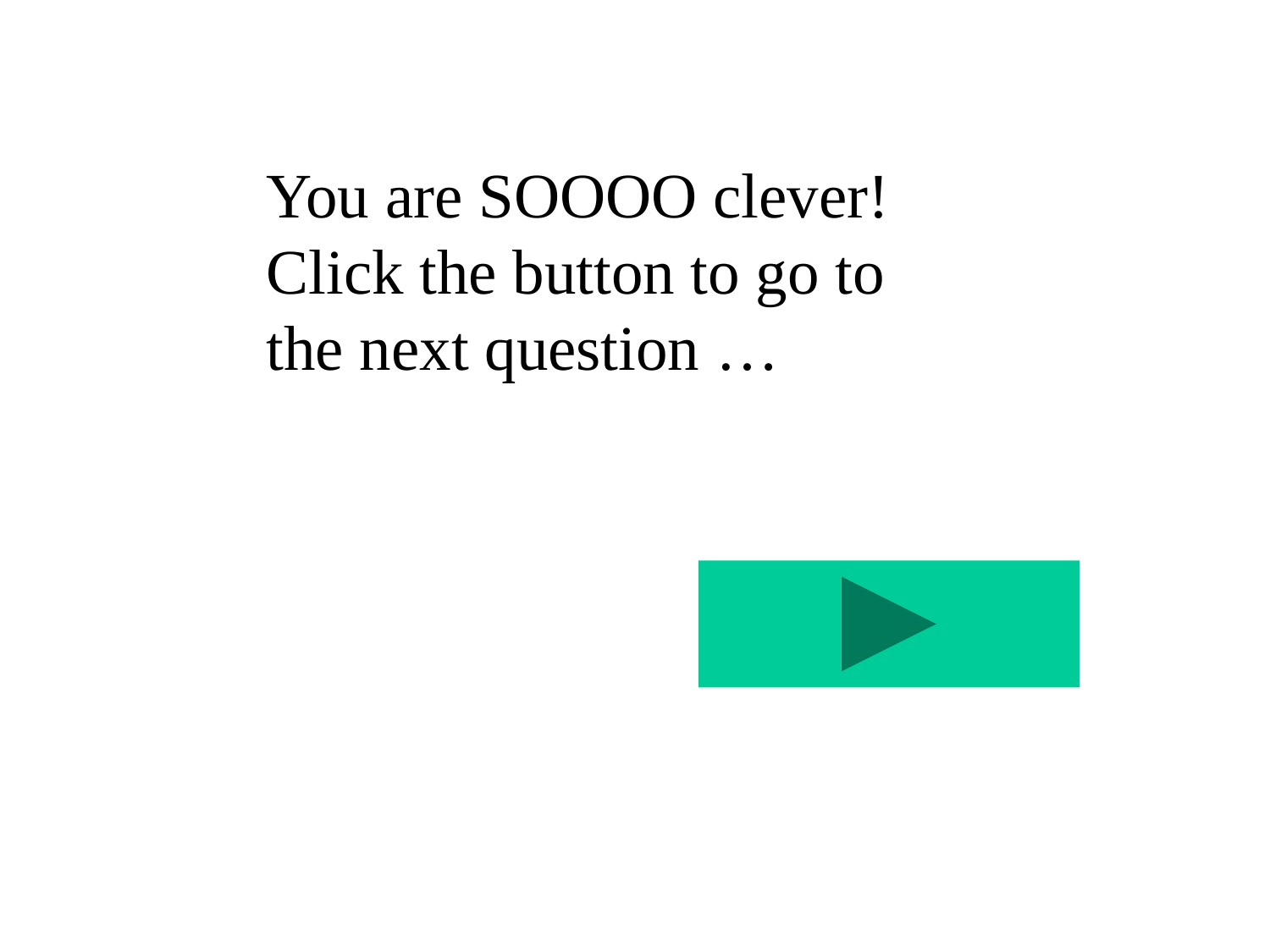

You are SOOOO clever! Click the button to go to the next question …